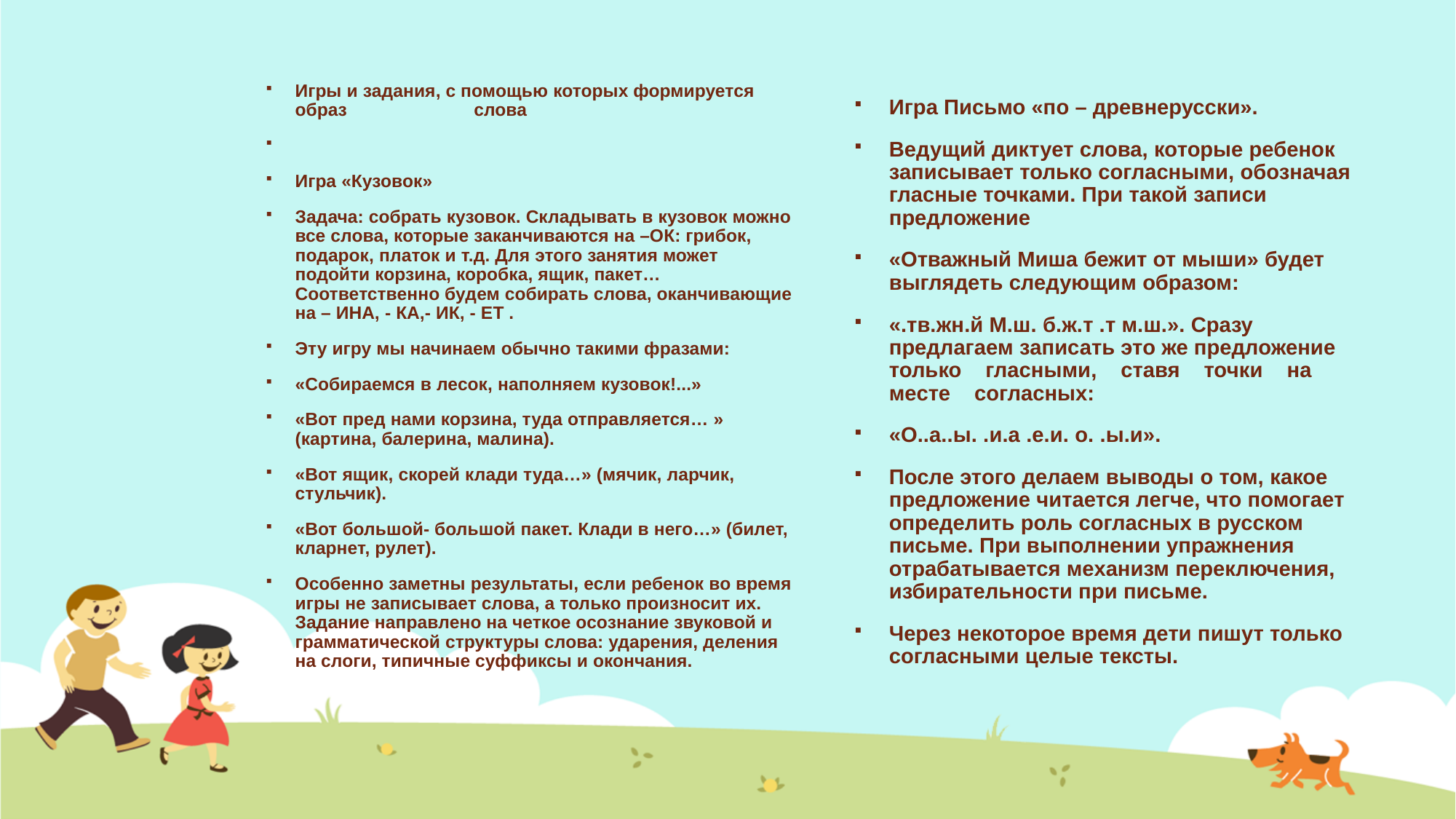

Игра Письмо «по – древнерусски».
Ведущий диктует слова, которые ребенок записывает только согласными, обозначая гласные точками. При такой записи предложение
«Отважный Миша бежит от мыши» будет выглядеть следующим образом:
«.тв.жн.й М.ш. б.ж.т .т м.ш.». Сразу предлагаем записать это же предложение    только    гласными,    ставя    точки    на    месте    согласных:
«О..а..ы. .и.а .е.и. о. .ы.и».
После этого делаем выводы о том, какое предложение читается легче, что помогает определить роль согласных в русском письме. При выполнении упражнения отрабатывается механизм переключения, избирательности при письме.
Через некоторое время дети пишут только согласными целые тексты.

Игры и задания, с помощью которых формируется  образ                         слова

Игра «Кузовок»
Задача: собрать кузовок. Складывать в кузовок можно все слова, которые заканчиваются на –ОК: грибок, подарок, платок и т.д. Для этого занятия может подойти корзина, коробка, ящик, пакет… Соответственно будем собирать слова, оканчивающие на – ИНА, - КА,- ИК, - ЕТ .
Эту игру мы начинаем обычно такими фразами:
«Собираемся в лесок, наполняем кузовок!...»
«Вот пред нами корзина, туда отправляется… » (картина, балерина, малина).
«Вот ящик, скорей клади туда…» (мячик, ларчик, стульчик).
«Вот большой- большой пакет. Клади в него…» (билет, кларнет, рулет).
Особенно заметны результаты, если ребенок во время игры не записывает слова, а только произносит их. Задание направлено на четкое осознание звуковой и грамматической структуры слова: ударения, деления на слоги, типичные суффиксы и окончания.